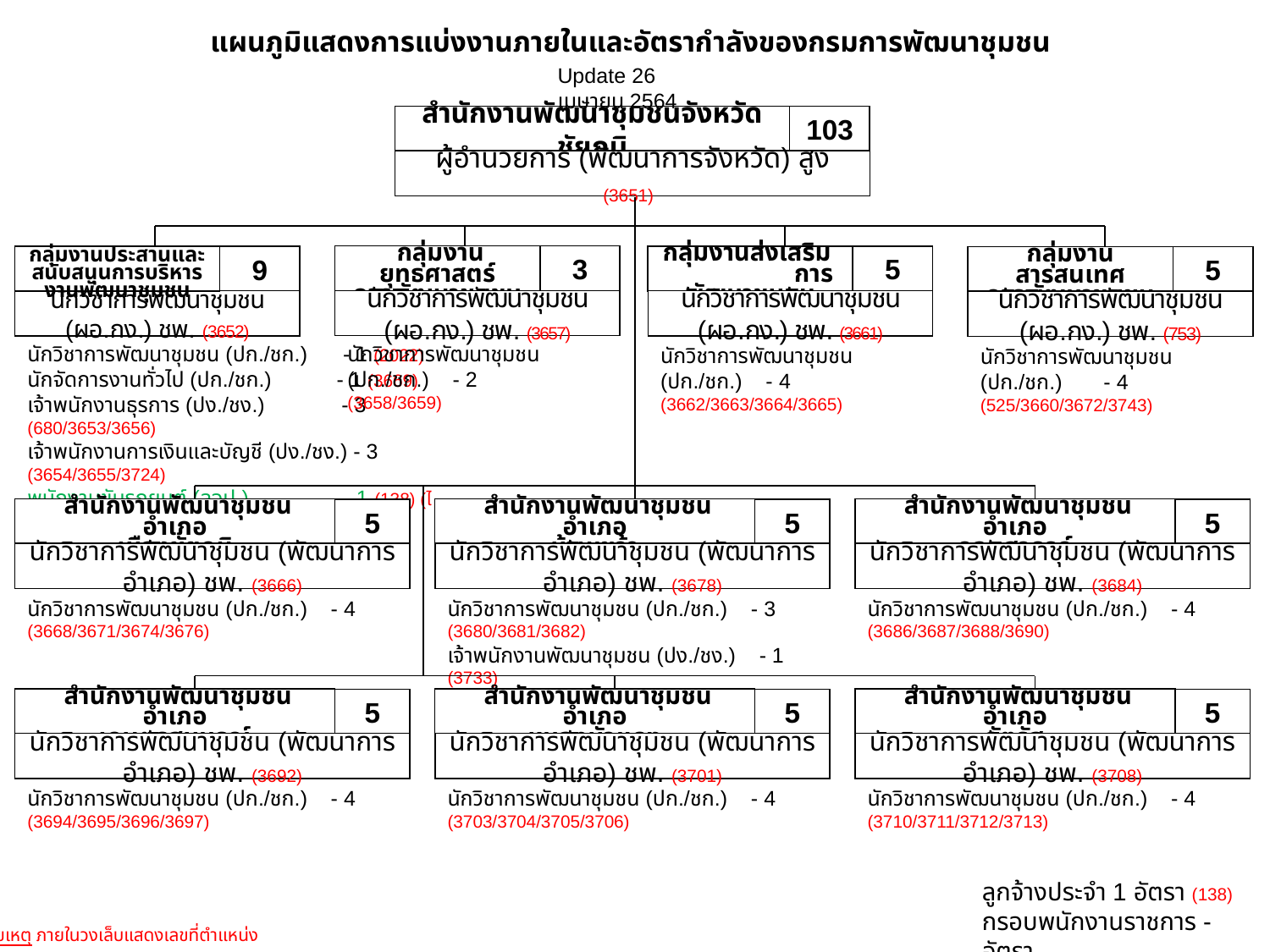

แผนภูมิแสดงการแบ่งงานภายในและอัตรากำลังของกรมการพัฒนาชุมชน
Update 26 เมษายน 2564
สำนักงานพัฒนาชุมชนจังหวัดชัยภูมิ
103
ผู้อำนวยการ (พัฒนาการจังหวัด) สูง (3651)

 กลุ่มงานยุทธศาสตร์
การพัฒนาชุมชน
3
นักวิชาการพัฒนาชุมชน (ผอ.กง.) ชพ. (3657)

กลุ่มงานส่งเสริม                      การพัฒนาชุมชน
5
นักวิชาการพัฒนาชุมชน (ผอ.กง.) ชพ. (3661)
9
นักวิชาการพัฒนาชุมชน (ผอ.กง.) ชพ. (3652)

กลุ่มงานประสานและสนับสนุนการบริหารงานพัฒนาชุมชน

กลุ่มงานสารสนเทศ
การพัฒนาชุมชน
5
นักวิชาการพัฒนาชุมชน (ผอ.กง.) ชพ. (753)
นักวิชาการพัฒนาชุมชน (ปก./ชก.)    - 2
(3658/3659)

นักวิชาการพัฒนาชุมชน (ปก./ชก.)      - 1 (2022)
นักจัดการงานทั่วไป (ปก./ชก.)           - 1 (3669)
เจ้าพนักงานธุรการ (ปง./ชง.)             - 3 (680/3653/3656)
เจ้าพนักงานการเงินและบัญชี (ปง./ชง.) - 3 (3654/3655/3724)
พนักงานขับรถยนต์ (ลจป.)                - 1 (138) (ไม่รวมในกรอบ ขรก.)

นักวิชาการพัฒนาชุมชน (ปก./ชก.)    - 4
(3662/3663/3664/3665)

นักวิชาการพัฒนาชุมชน (ปก./ชก.)       - 4
(525/3660/3672/3743)

 สำนักงานพัฒนาชุมชนอำเภอ
เมืองชัยภูมิ
5
นักวิชาการพัฒนาชุมชน (พัฒนาการอำเภอ) ชพ. (3666)

 สำนักงานพัฒนาชุมชนอำเภอ
บ้านเขว้า
5
นักวิชาการพัฒนาชุมชน (พัฒนาการอำเภอ) ชพ. (3678)

 สำนักงานพัฒนาชุมชนอำเภอ
คอนสวรรค์
5
นักวิชาการพัฒนาชุมชน (พัฒนาการอำเภอ) ชพ. (3684)
นักวิชาการพัฒนาชุมชน (ปก./ชก.)    - 4
(3668/3671/3674/3676)

นักวิชาการพัฒนาชุมชน (ปก./ชก.)    - 3
(3680/3681/3682)
เจ้าพนักงานพัฒนาชุมชน (ปง./ชง.)    - 1 (3733)

นักวิชาการพัฒนาชุมชน (ปก./ชก.)    - 4
(3686/3687/3688/3690)

 สำนักงานพัฒนาชุมชนอำเภอ
เกษตรสมบูรณ์
5
นักวิชาการพัฒนาชุมชน (พัฒนาการอำเภอ) ชพ. (3692)

 สำนักงานพัฒนาชุมชนอำเภอ
หนองบัวแดง
5
นักวิชาการพัฒนาชุมชน (พัฒนาการอำเภอ) ชพ. (3701)

 สำนักงานพัฒนาชุมชนอำเภอ
จัตุรัส
5
นักวิชาการพัฒนาชุมชน (พัฒนาการอำเภอ) ชพ. (3708)
นักวิชาการพัฒนาชุมชน (ปก./ชก.)    - 4
(3694/3695/3696/3697)

นักวิชาการพัฒนาชุมชน (ปก./ชก.)    - 4
(3703/3704/3705/3706)

นักวิชาการพัฒนาชุมชน (ปก./ชก.)    - 4
(3710/3711/3712/3713)

ลูกจ้างประจำ 1 อัตรา (138)
กรอบพนักงานราชการ - อัตรา
หมายเหตุ ภายในวงเล็บแสดงเลขที่ตำแหน่ง